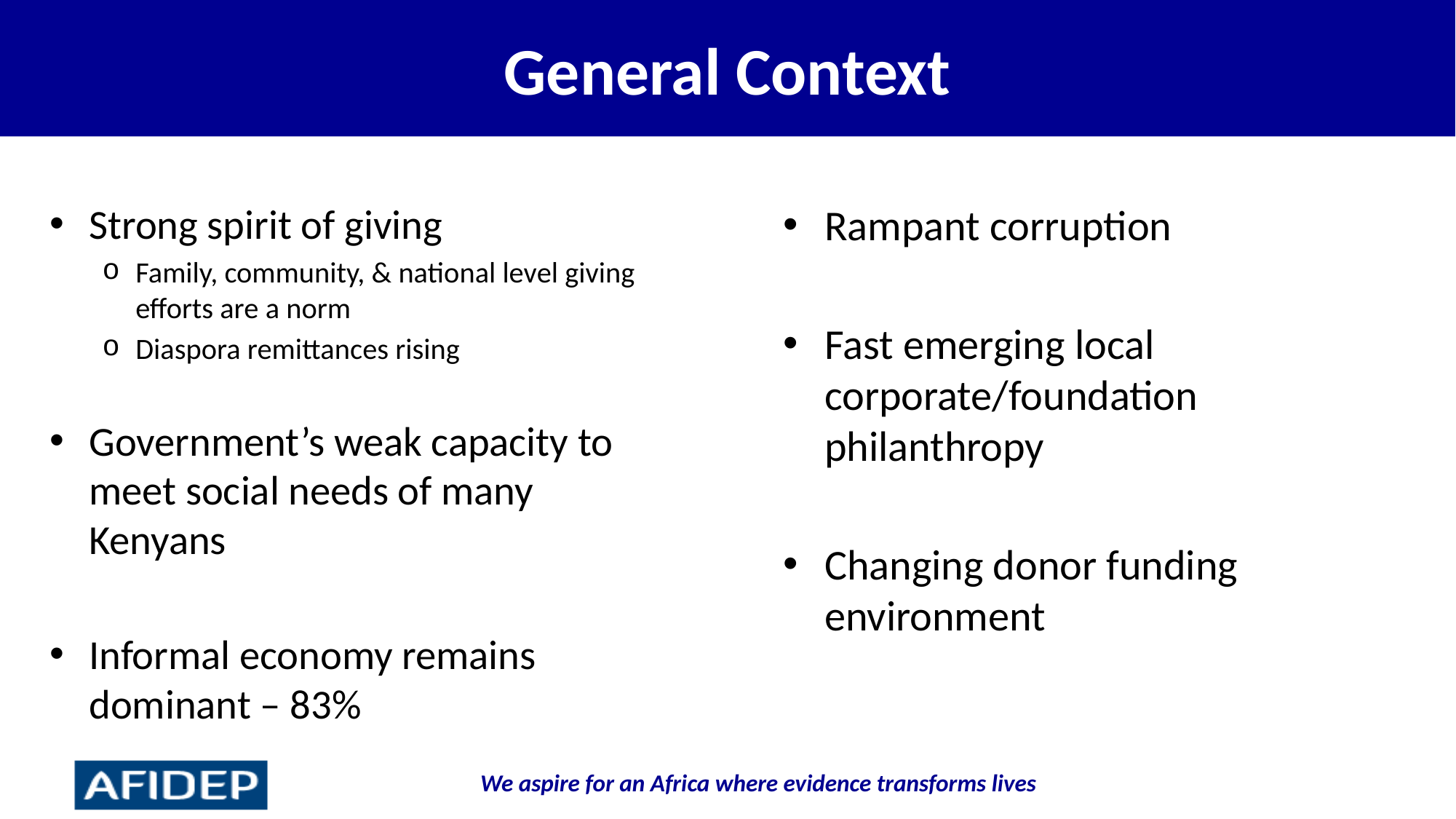

# General Context
Rampant corruption

Fast emerging local corporate/foundation philanthropy

Changing donor funding environment

Strong spirit of giving
Family, community, & national level giving efforts are a norm
Diaspora remittances rising

Government’s weak capacity to meet social needs of many Kenyans

Informal economy remains dominant – 83%